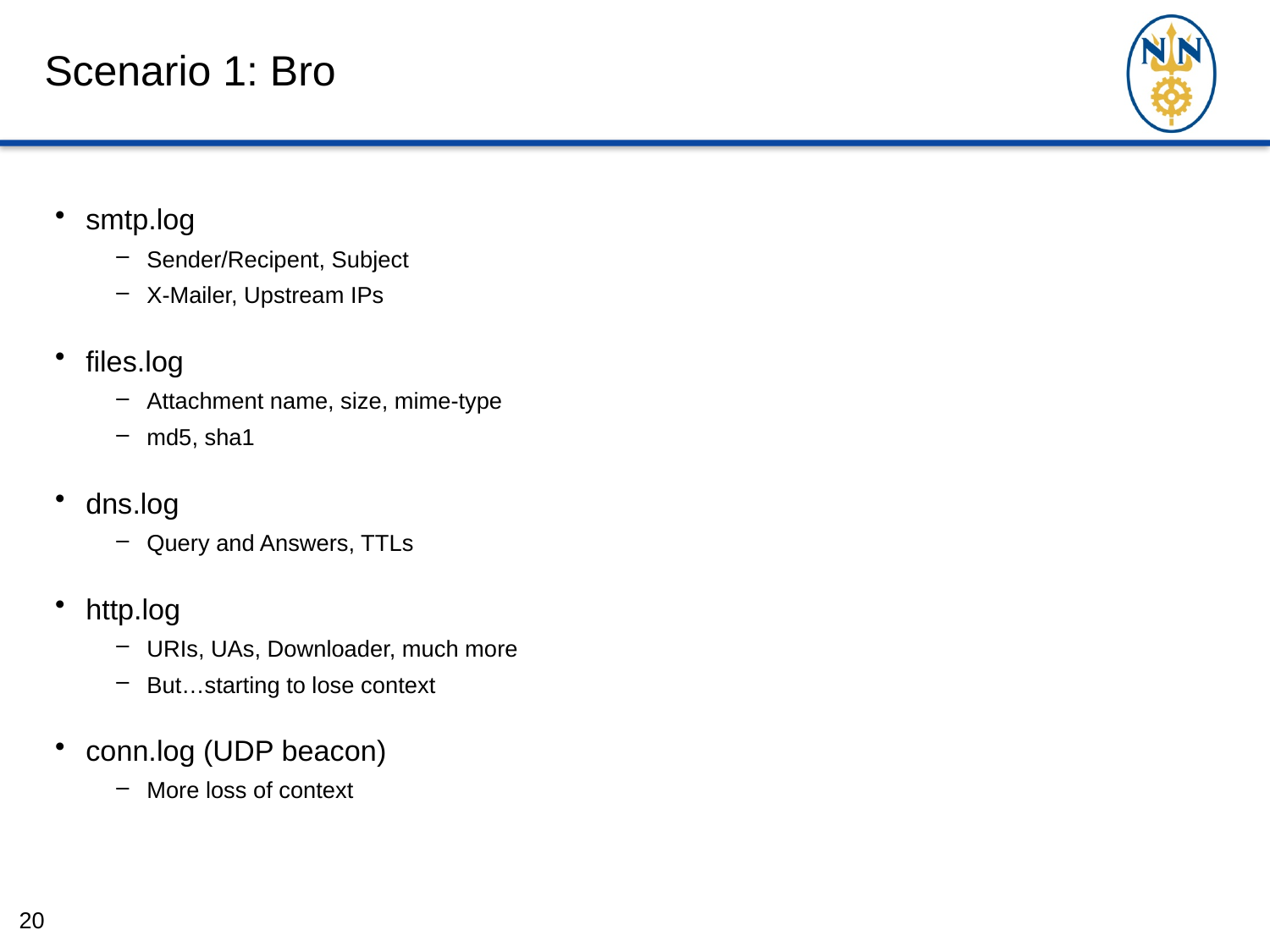

# Scenario 1: Bro
smtp.log
Sender/Recipent, Subject
X-Mailer, Upstream IPs
files.log
Attachment name, size, mime-type
md5, sha1
dns.log
Query and Answers, TTLs
http.log
URIs, UAs, Downloader, much more
But…starting to lose context
conn.log (UDP beacon)
More loss of context

20